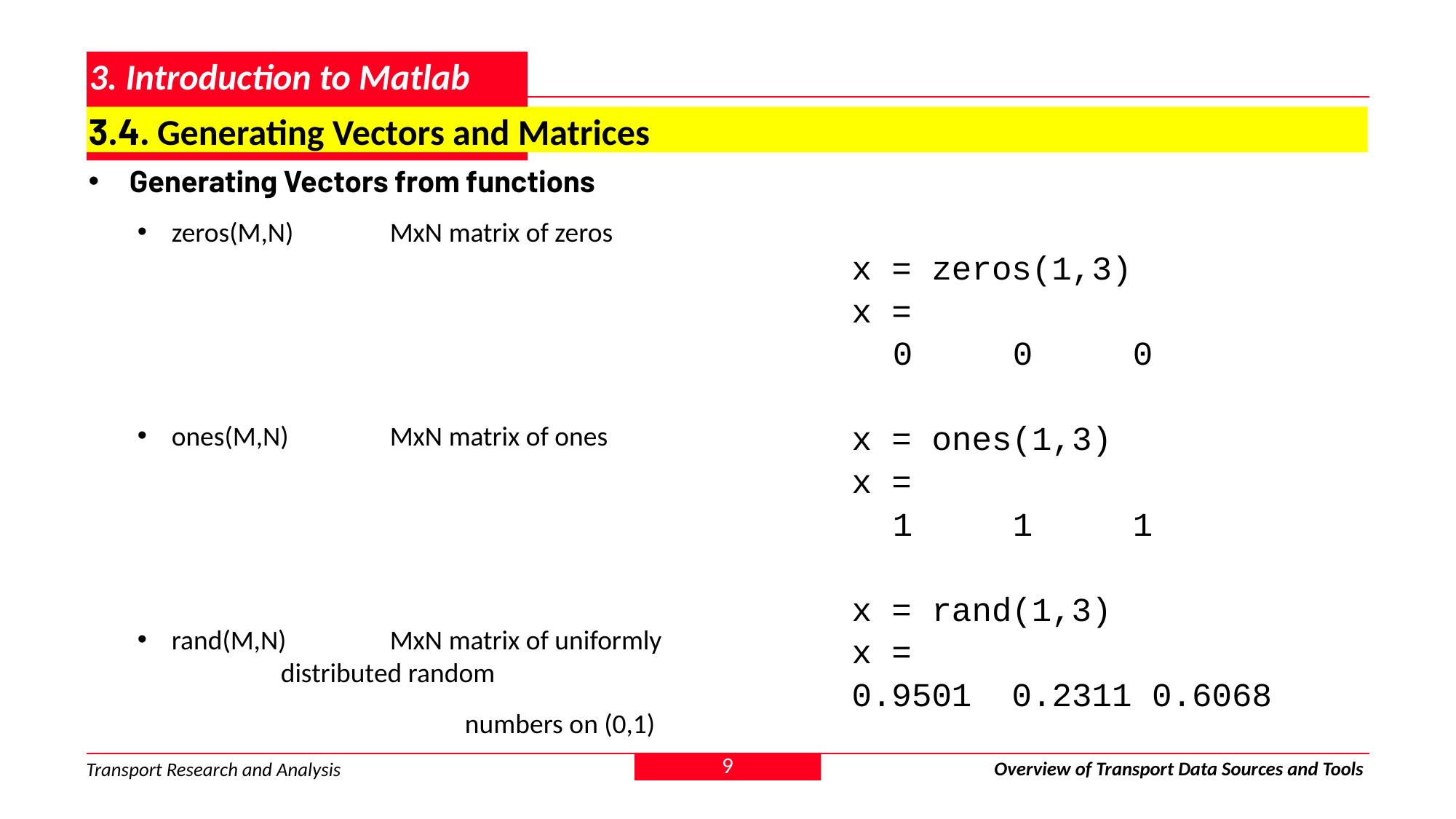

# 3. Introduction to Matlab
3.4. Generating Vectors and Matrices
Generating Vectors from functions
zeros(M,N)	MxN matrix of zeros

ones(M,N)	MxN matrix of ones

rand(M,N)	MxN matrix of uniformly 					distributed random
	                       	numbers on (0,1)
x = zeros(1,3)
x =
	0     0     0

x = ones(1,3)
x =
	1     1     1

x = rand(1,3)
x =
0.9501  0.2311 0.6068
9
Overview of Transport Data Sources and Tools